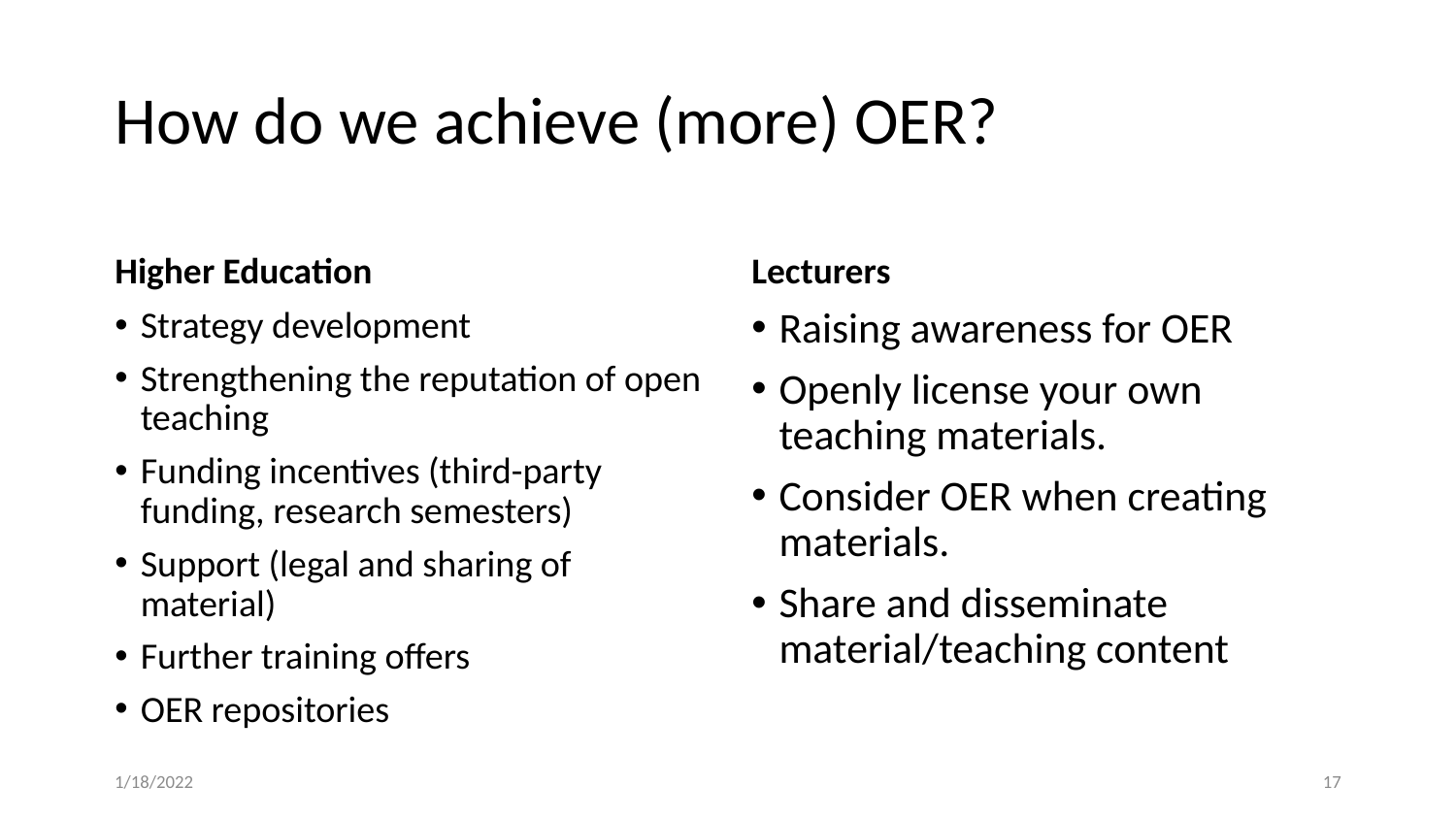

# How do we achieve (more) OER?
Higher Education
Lecturers
Strategy development
Strengthening the reputation of open teaching
Funding incentives (third-party funding, research semesters)
Support (legal and sharing of material)
Further training offers
OER repositories
Raising awareness for OER
Openly license your own teaching materials.
Consider OER when creating materials.
Share and disseminate material/teaching content
1/18/2022
17